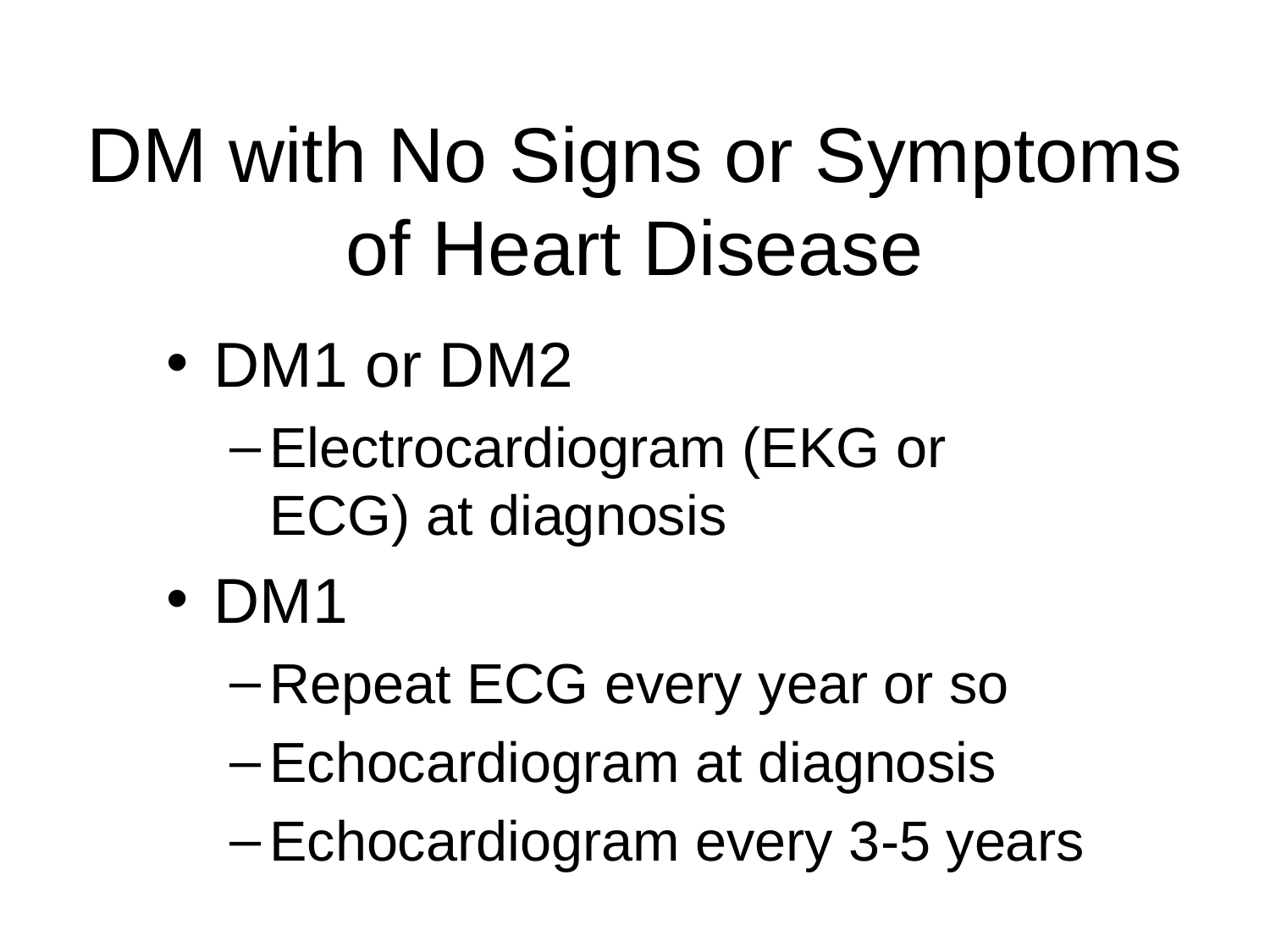

# DM with No Signs or Symptoms of Heart Disease
DM1 or DM2
Electrocardiogram (EKG or ECG) at diagnosis
DM1
Repeat ECG every year or so
Echocardiogram at diagnosis
Echocardiogram every 3-5 years